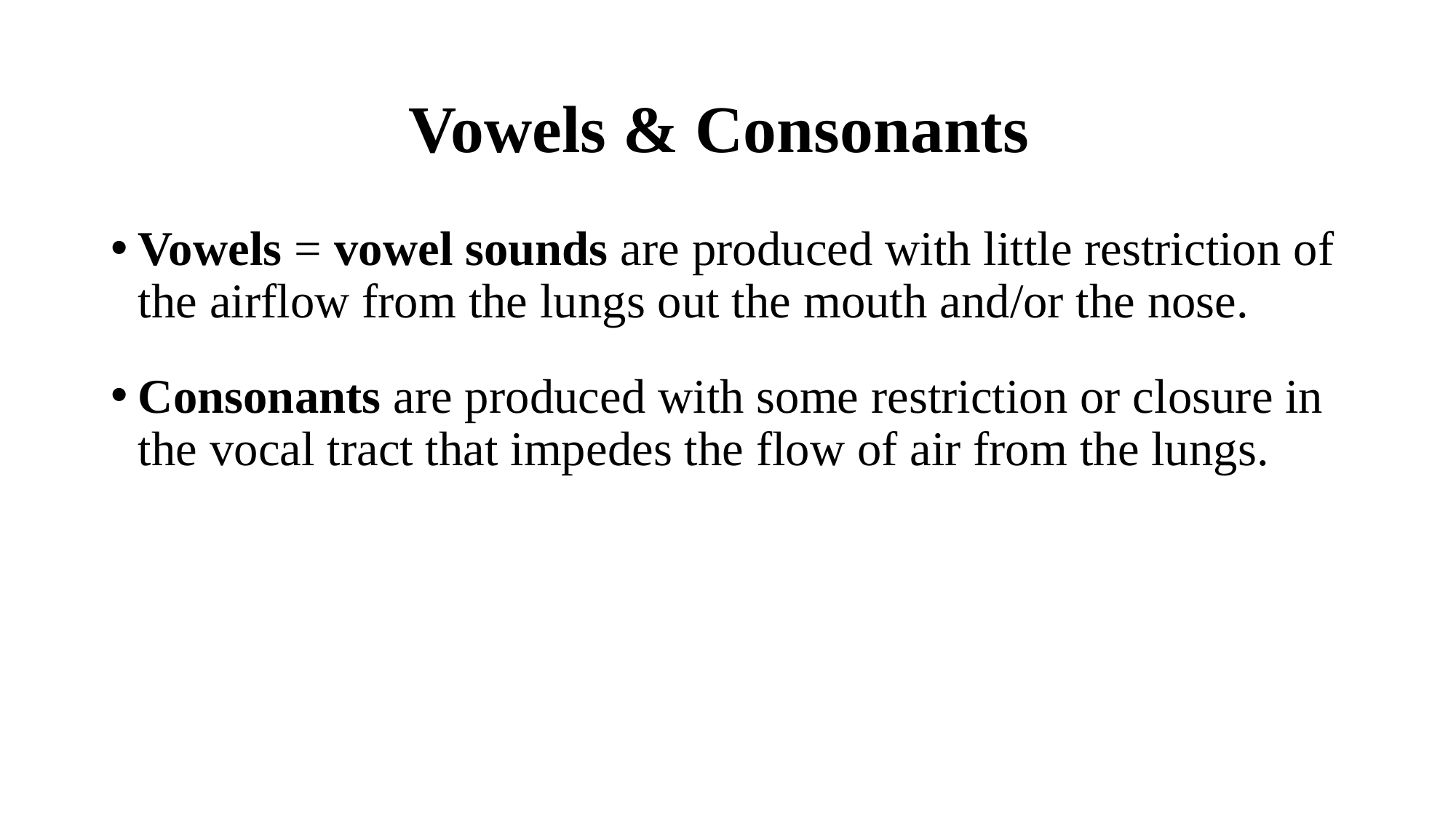

# Vowels & Consonants
Vowels = vowel sounds are produced with little restriction of the airflow from the lungs out the mouth and/or the nose.
Consonants are produced with some restriction or closure in the vocal tract that impedes the flow of air from the lungs.